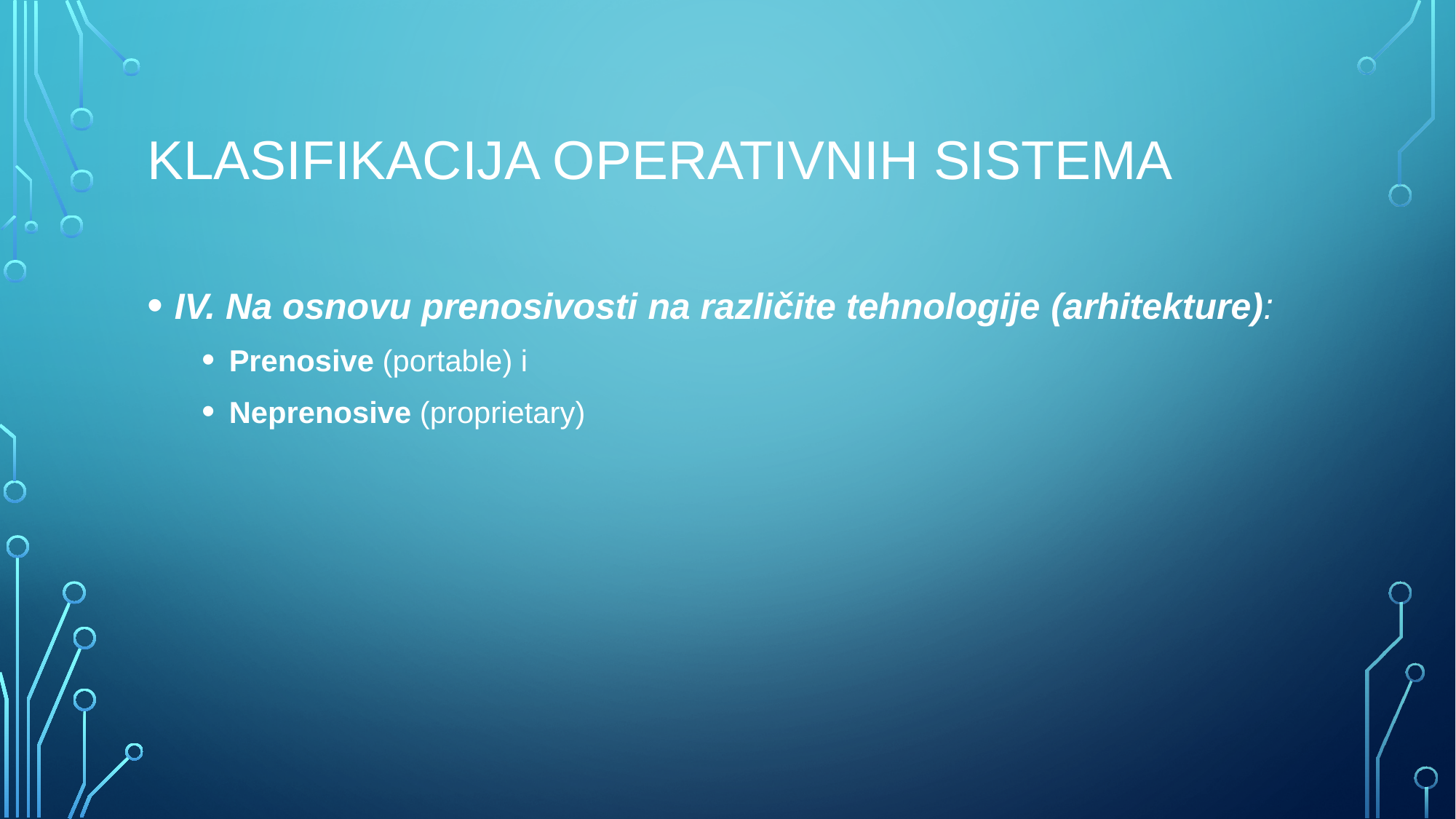

# klasifikacija operativnih sistema
IV. Na osnovu prenosivosti na različite tehnologije (arhitekture):
Prenosive (portable) i
Neprenosive (proprietary)